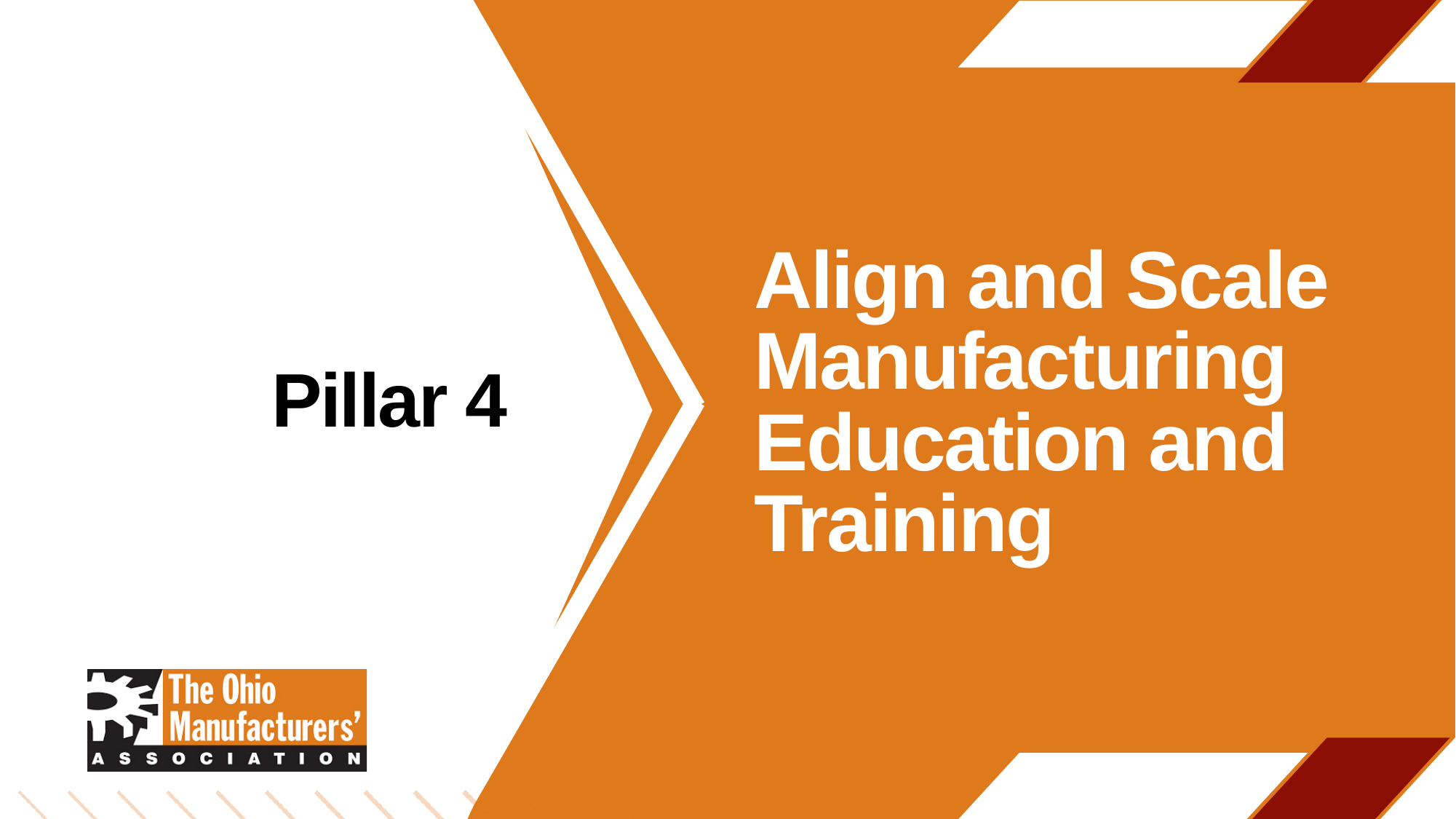

Align and Scale Manufacturing Education and Training
Pillar 4